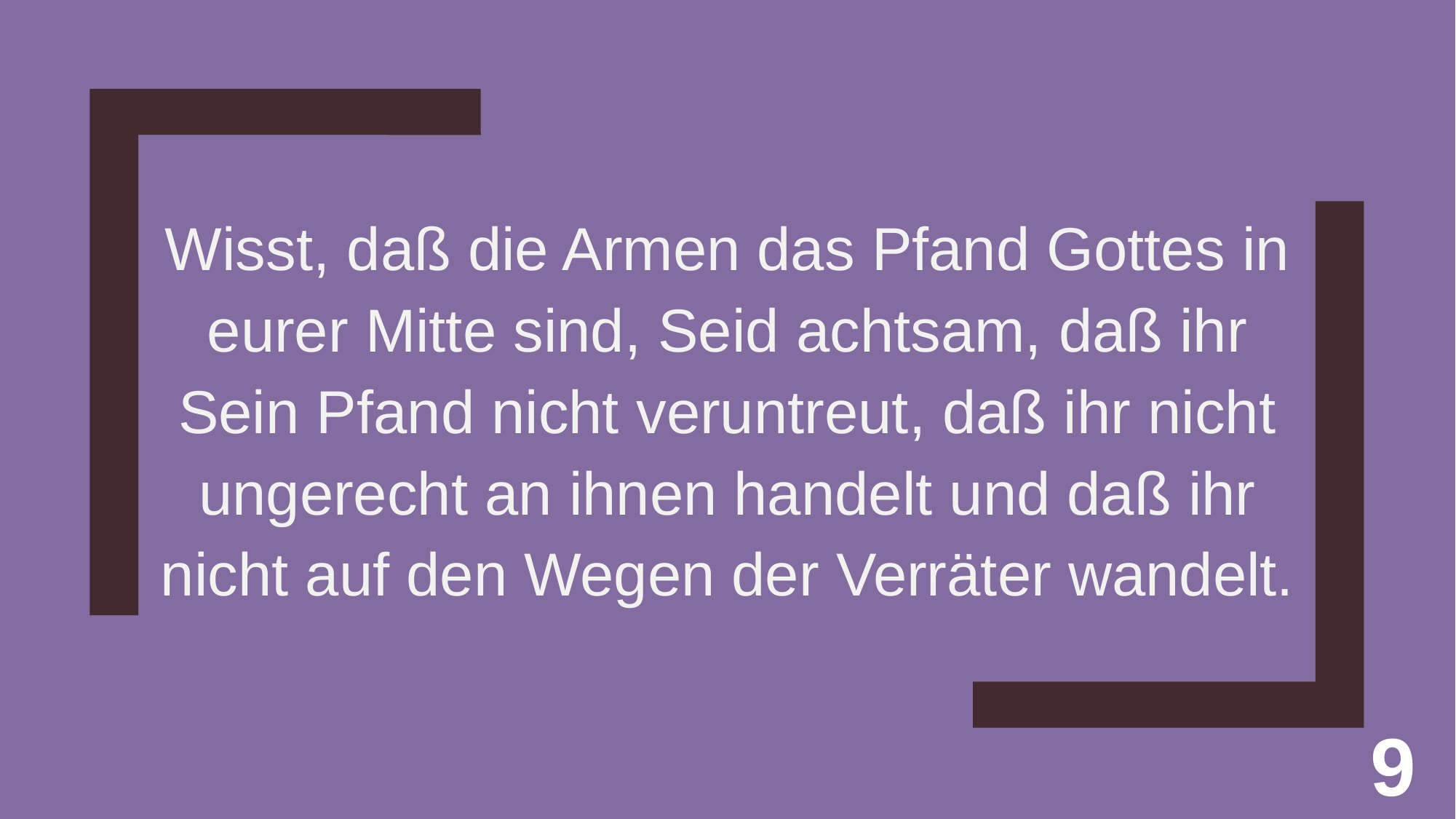

Wisst, daß die Armen das Pfand Gottes in eurer Mitte sind, Seid achtsam, daß ihr Sein Pfand nicht veruntreut, daß ihr nicht ungerecht an ihnen handelt und daß ihr nicht auf den Wegen der Verräter wandelt.
9